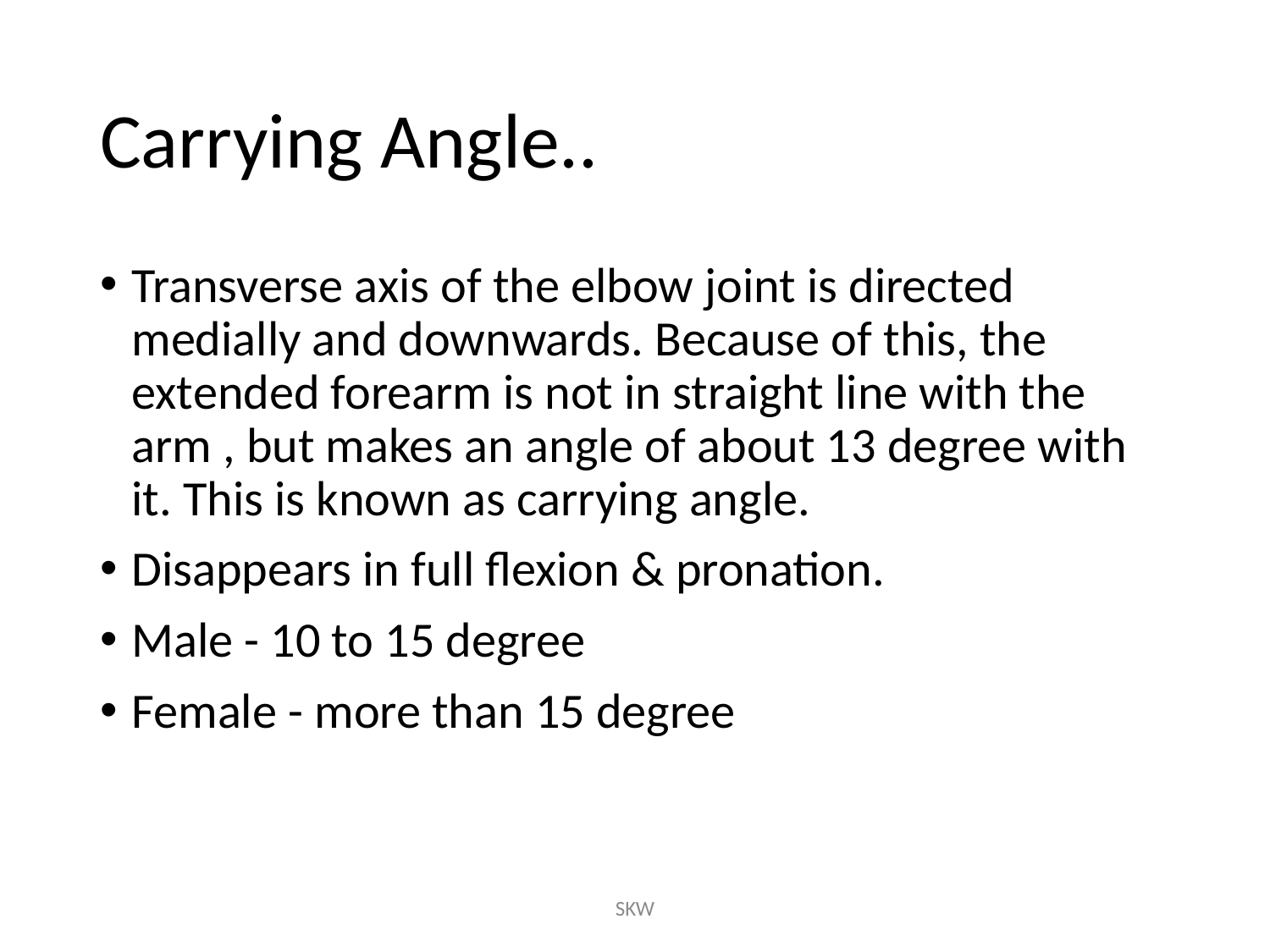

# Carrying Angle..
Transverse axis of the elbow joint is directed medially and downwards. Because of this, the extended forearm is not in straight line with the arm , but makes an angle of about 13 degree with it. This is known as carrying angle.
Disappears in full flexion & pronation.
Male - 10 to 15 degree
Female - more than 15 degree
SKW
5